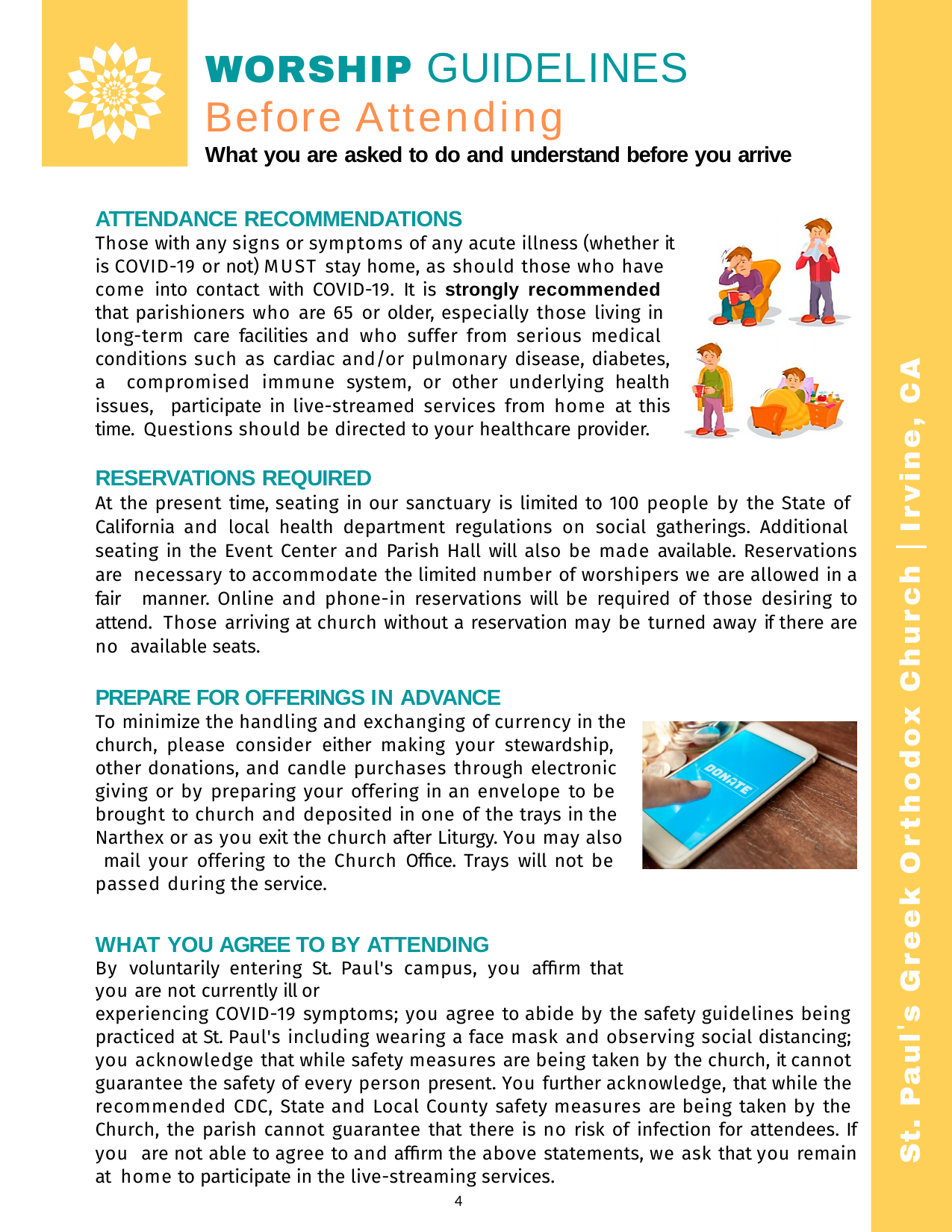

# WORSHIP GUIDELINES
Before Attending

What you are asked to do and understand before you arrive

ATTENDANCE RECOMMENDATIONS
Those with any signs or symptoms of any acute illness (whether it
is COVID-19 or not) MUST stay home, as should those who have  come into contact with COVID-19. It is strongly recommended  that parishioners who are 65 or older, especially those living in  long-term care facilities and who suffer from serious medical  conditions such as cardiac and/or pulmonary disease, diabetes, a  compromised immune system, or other underlying health issues,  participate in live-streamed services from home at this time.  Questions should be directed to your healthcare provider.

RESERVATIONS REQUIRED
At the present time, seating in our sanctuary is limited to 100 people by the State of  California and local health department regulations on social gatherings. Additional  seating in the Event Center and Parish Hall will also be made available. Reservations are  necessary to accommodate the limited number of worshipers we are allowed in a fair   manner. Online and phone-in reservations will be required of those desiring to attend.  Those arriving at church without a reservation may be turned away if there are no  available seats.

PREPARE FOR OFFERINGS IN ADVANCE
To minimize the handling and exchanging of currency in the
church, please consider either making your stewardship,  other donations, and candle purchases through electronic  giving or by preparing your offering in an envelope to be  brought to church and deposited in one of the trays in the  Narthex or as you exit the church after Liturgy. You may also  mail your offering to the Church Office. Trays will not be  passed during the service.

WHAT YOU AGREE TO BY ATTENDING
By voluntarily entering St. Paul's campus, you affirm that you are not currently ill or
experiencing COVID-19 symptoms; you agree to abide by the safety guidelines being  practiced at St. Paul's including wearing a face mask and observing social distancing;  you acknowledge that while safety measures are being taken by the church, it cannot  guarantee the safety of every person present. You further acknowledge, that while the  recommended CDC, State and Local County safety measures are being taken by the  Church, the parish cannot guarantee that there is no risk of infection for attendees. If you  are not able to agree to and affirm the above statements, we ask that you remain at  home to participate in the live-streaming services.

St. Paul's Greek Orthodox Church | Irvine, CA

4